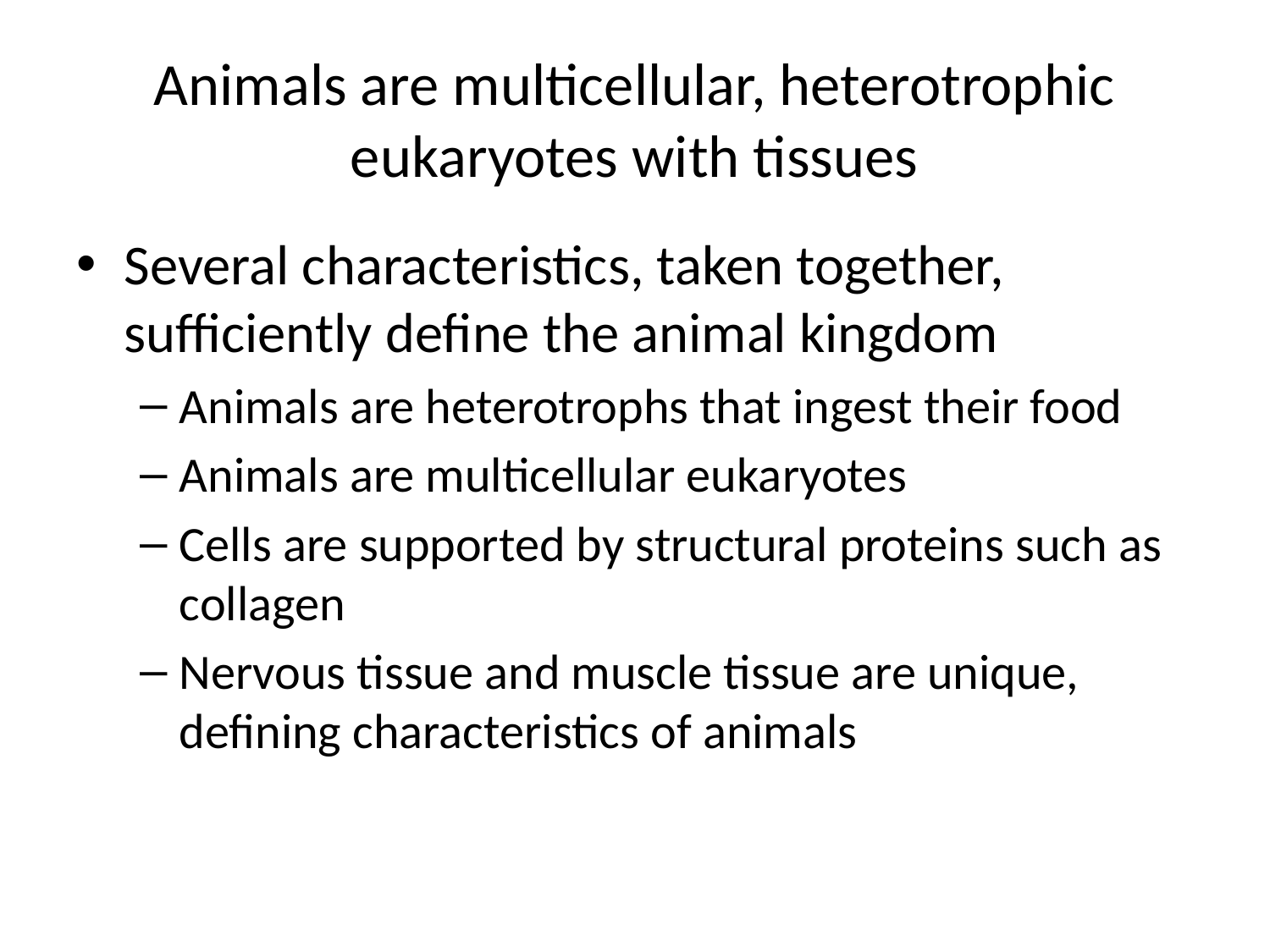

# Animals are multicellular, heterotrophic eukaryotes with tissues
Several characteristics, taken together, sufficiently define the animal kingdom
Animals are heterotrophs that ingest their food
Animals are multicellular eukaryotes
Cells are supported by structural proteins such as collagen
Nervous tissue and muscle tissue are unique, defining characteristics of animals